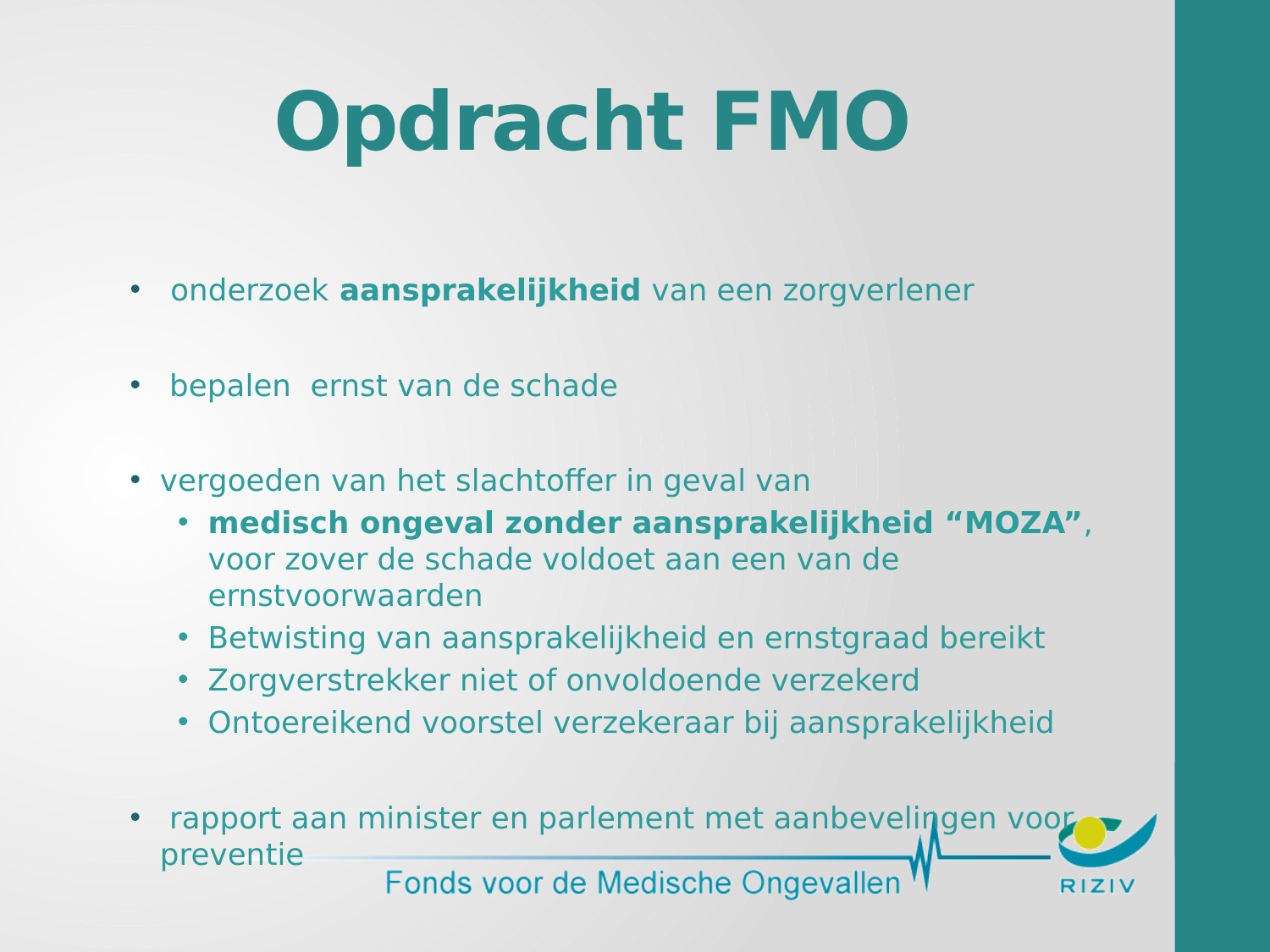

# Opdracht FMO

 onderzoek aansprakelijkheid van een zorgverlener

 bepalen  ernst van de schade

vergoeden van het slachtoffer in geval van
medisch ongeval zonder aansprakelijkheid “MOZA”, voor zover de schade voldoet aan een van de ernstvoorwaarden
Betwisting van aansprakelijkheid en ernstgraad bereikt
Zorgverstrekker niet of onvoldoende verzekerd
Ontoereikend voorstel verzekeraar bij aansprakelijkheid

 rapport aan minister en parlement met aanbevelingen voor preventie